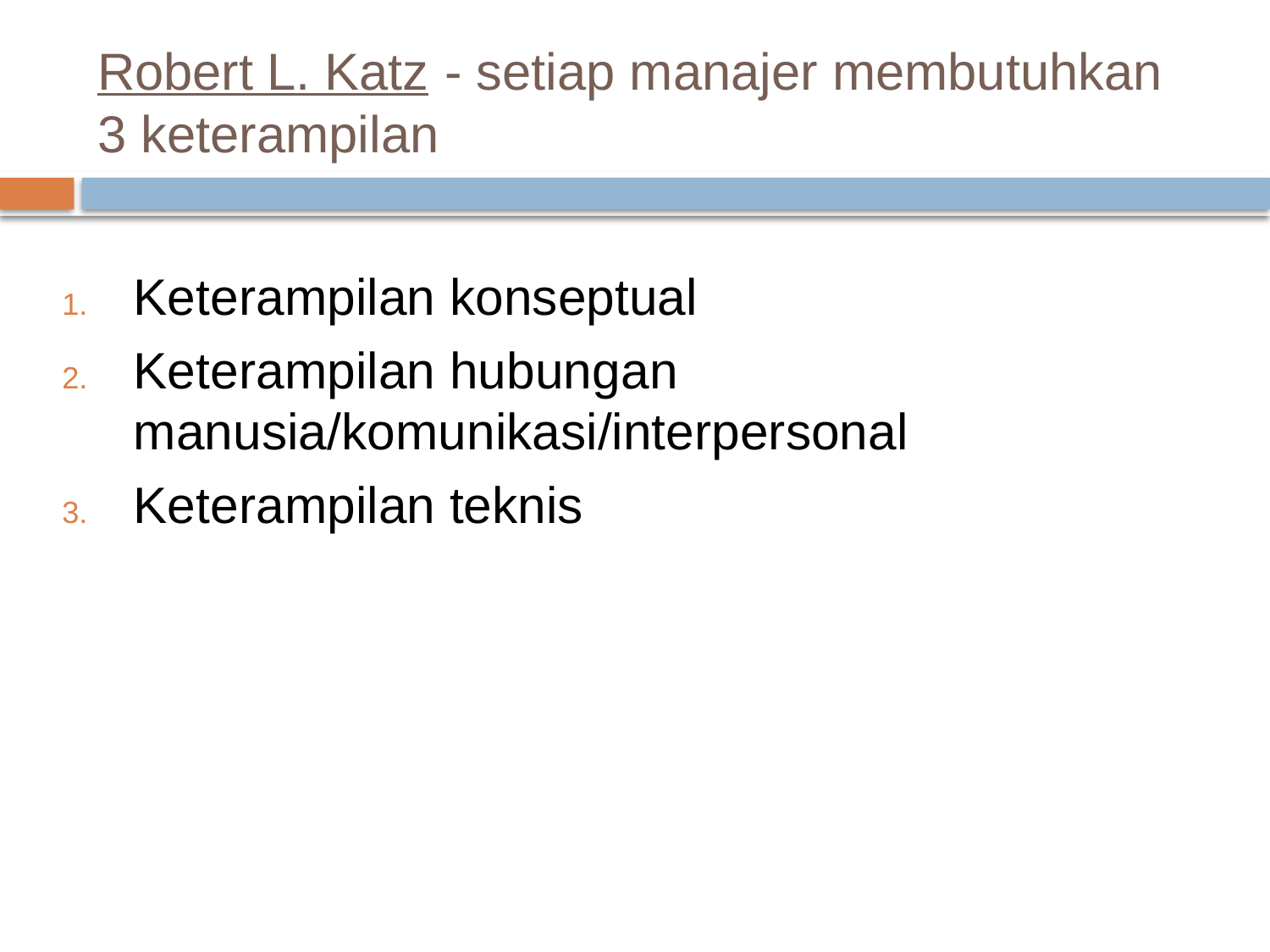

# Robert L. Katz - setiap manajer membutuhkan 3 keterampilan
Keterampilan konseptual
Keterampilan hubungan manusia/komunikasi/interpersonal
Keterampilan teknis